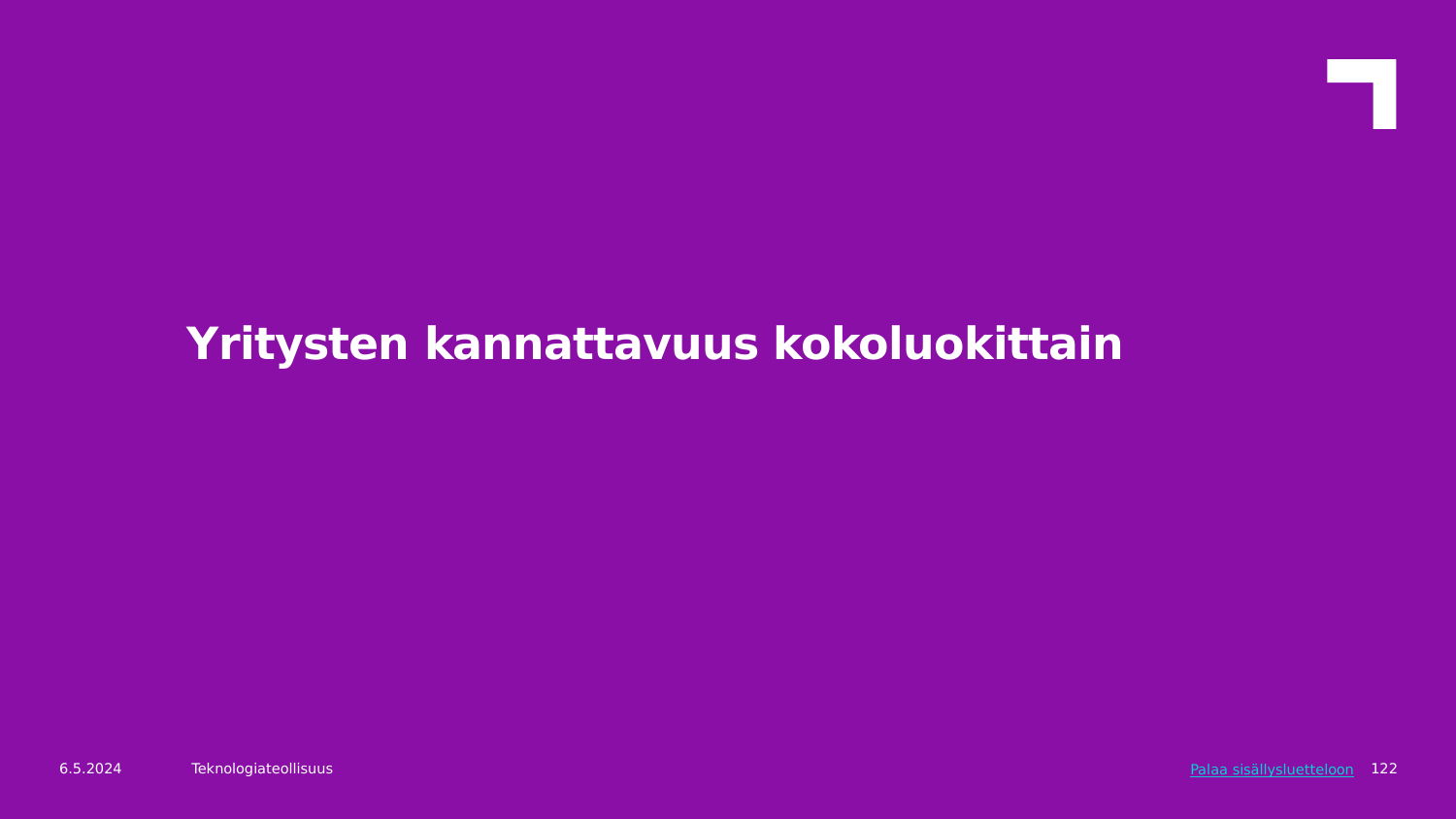

Yritysten kannattavuus kokoluokittain
6.5.2024
Teknologiateollisuus
122
Palaa sisällysluetteloon